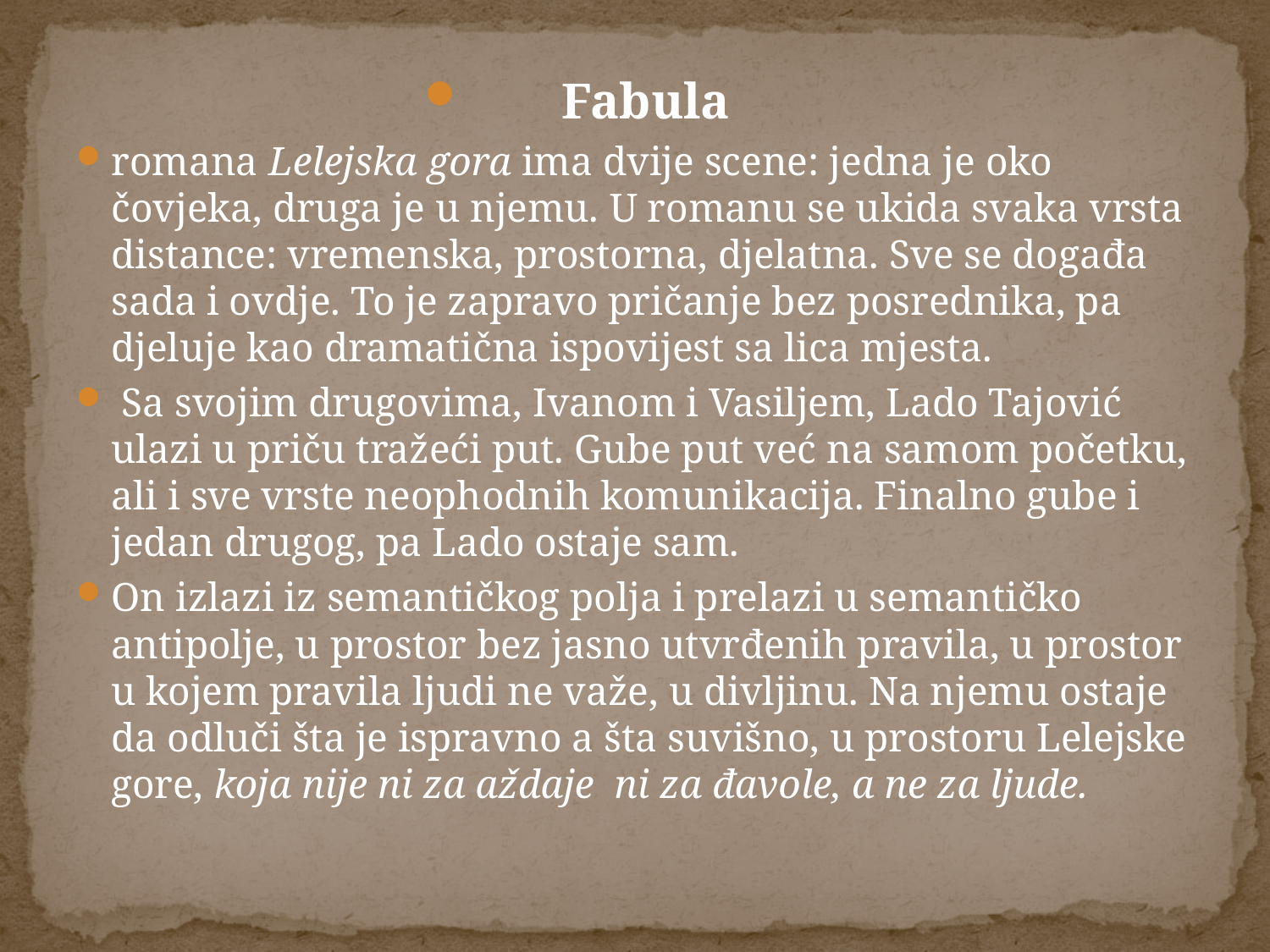

Fabula
romana Lelejska gora ima dvije scene: jedna je oko čovjeka, druga je u njemu. U romanu se ukida svaka vrsta distance: vremenska, prostorna, djelatna. Sve se događa sada i ovdje. To je zapravo pričanje bez posrednika, pa djeluje kao dramatična ispovijest sa lica mjesta.
 Sa svojim drugovima, Ivanom i Vasiljem, Lado Tajović ulazi u priču tražeći put. Gube put već na samom početku, ali i sve vrste neophodnih komunikacija. Finalno gube i jedan drugog, pa Lado ostaje sam.
On izlazi iz semantičkog polja i prelazi u semantičko antipolje, u prostor bez jasno utvrđenih pravila, u prostor u kojem pravila ljudi ne važe, u divljinu. Na njemu ostaje da odluči šta je ispravno a šta suvišno, u prostoru Lelejske gore, koja nije ni za aždaje  ni za đavole, a ne za ljude.